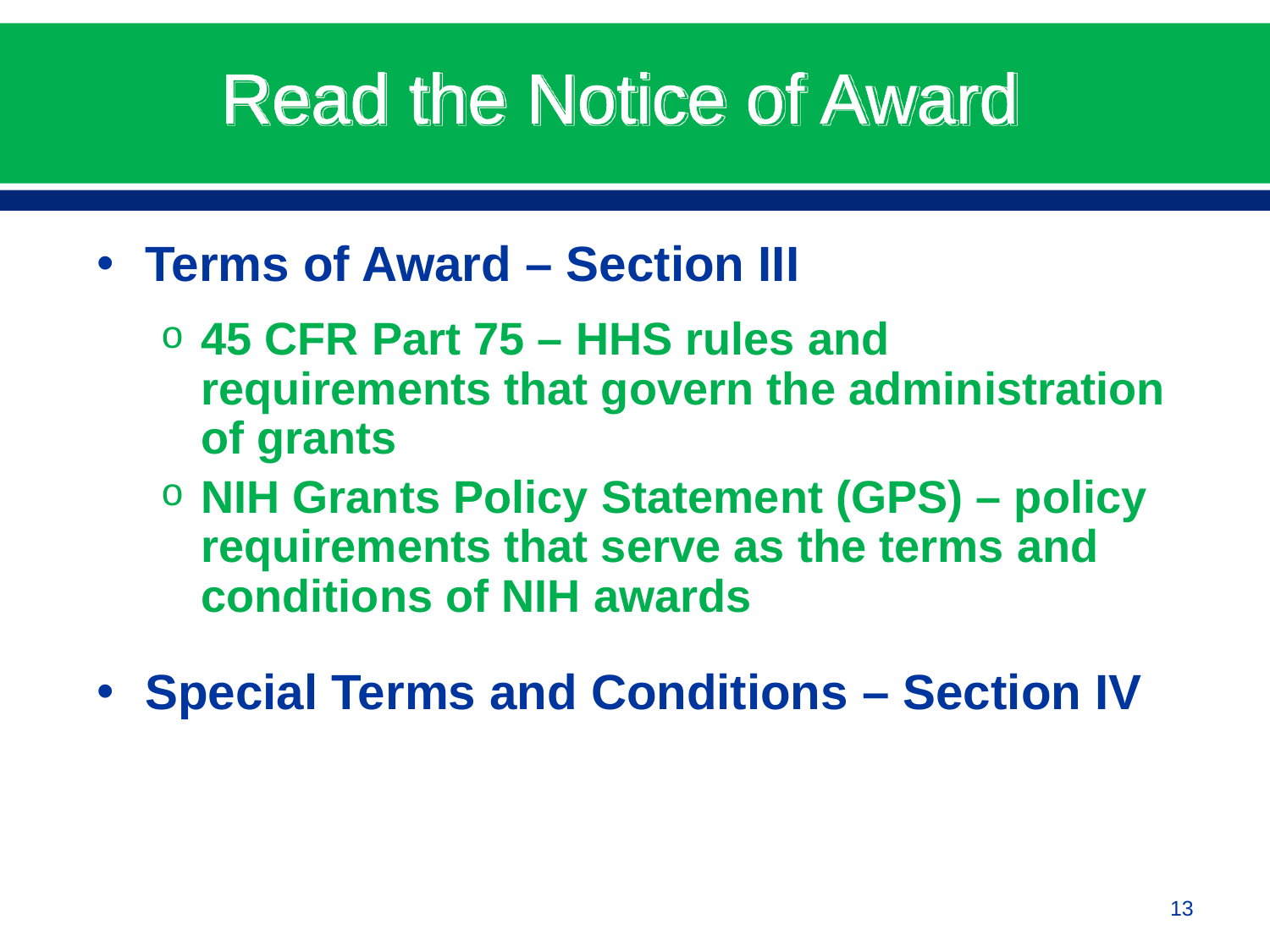

# Read the Notice of Award
Terms of Award – Section III
45 CFR Part 75 – HHS rules and requirements that govern the administration of grants
NIH Grants Policy Statement (GPS) – policy requirements that serve as the terms and conditions of NIH awards

Special Terms and Conditions – Section IV

13